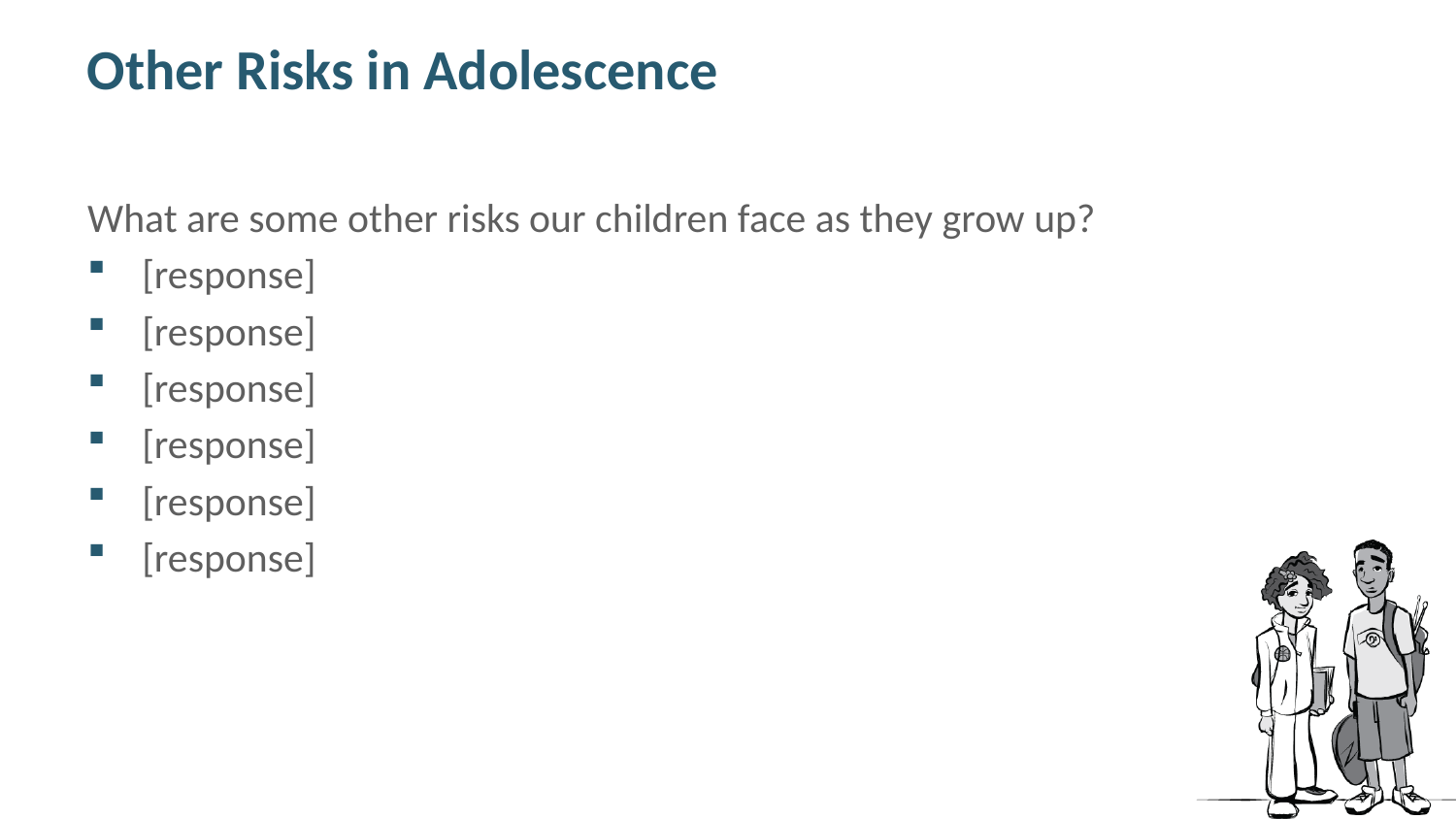

# Other Risks in Adolescence
What are some other risks our children face as they grow up?
[response]
[response]
[response]
[response]
[response]
[response]